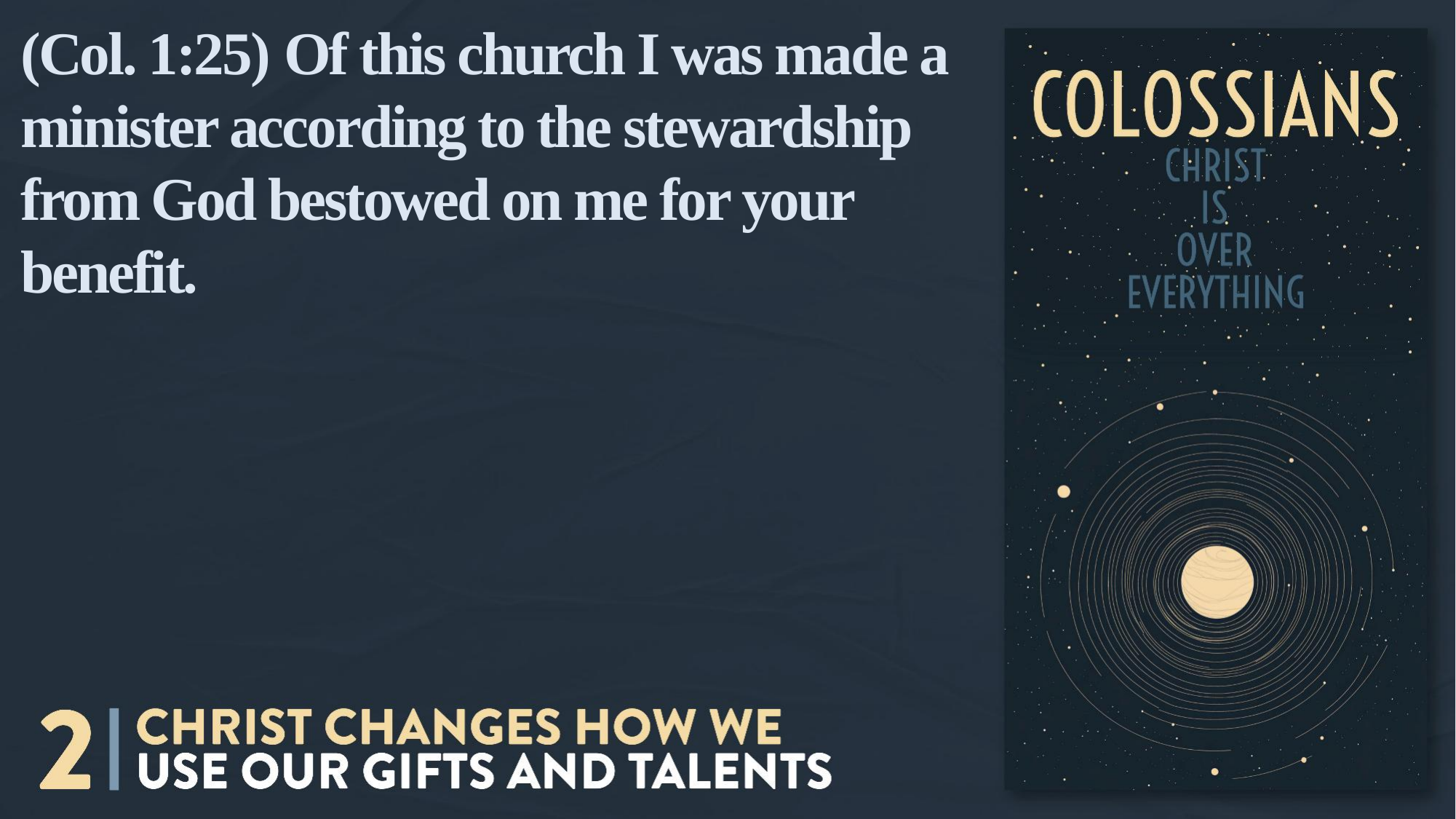

(Col. 1:25) Of this church I was made a minister according to the stewardship from God bestowed on me for your benefit.